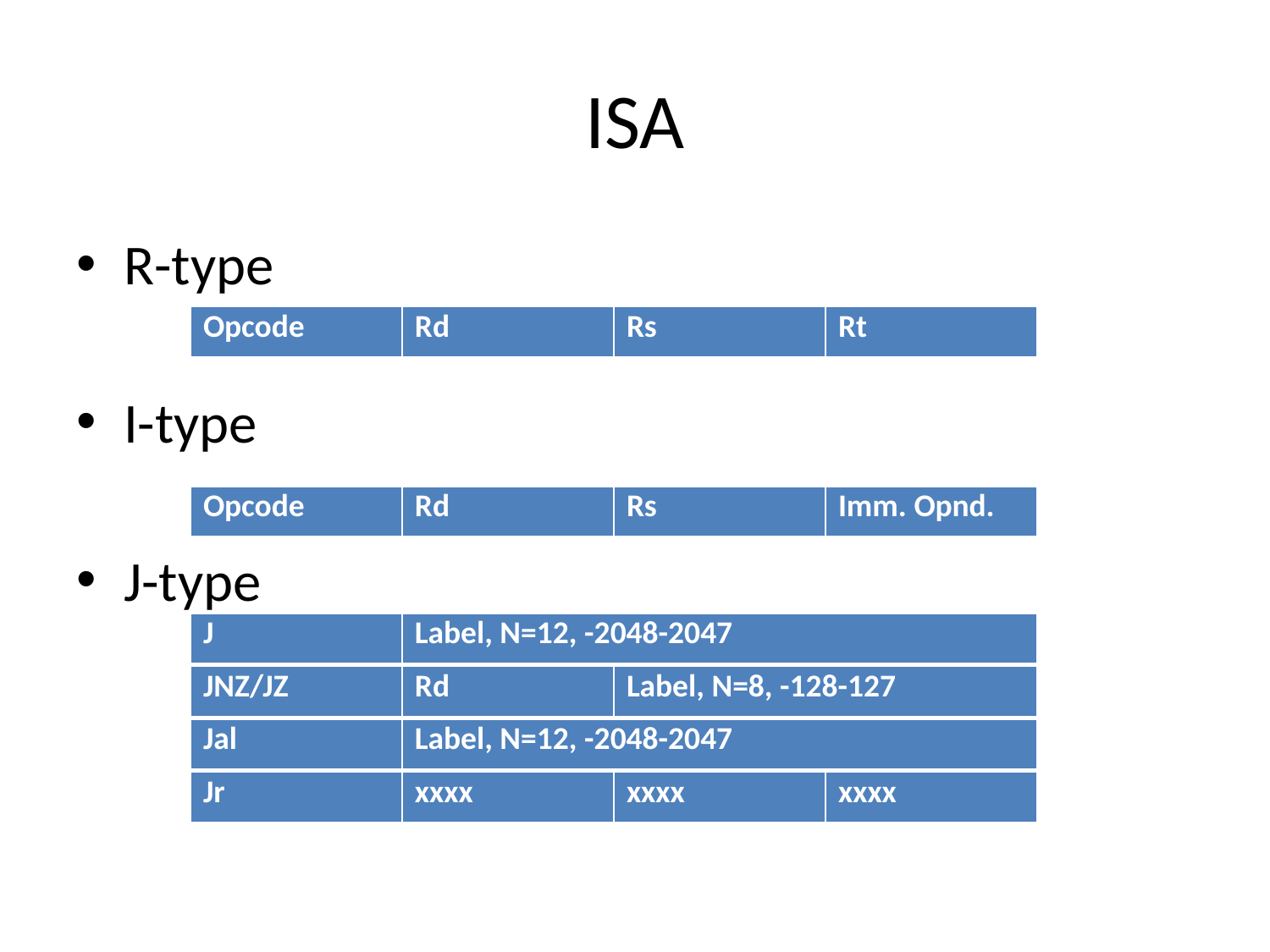

# ISA
R-type

I-type

J-type

| Opcode | Rd | Rs | Rt |
| --- | --- | --- | --- |
| Opcode | Rd | Rs | Imm. Opnd. |
| --- | --- | --- | --- |
| J | Label, N=12, -2048-2047 |
| --- | --- |
| JNZ/JZ | Rd | Label, N=8, -128-127 |
| --- | --- | --- |
|  | La |  |
| Jal | Label, N=12, -2048-2047 |
| --- | --- |
| Jr | xxxx | xxxx | xxxx |
| --- | --- | --- | --- |